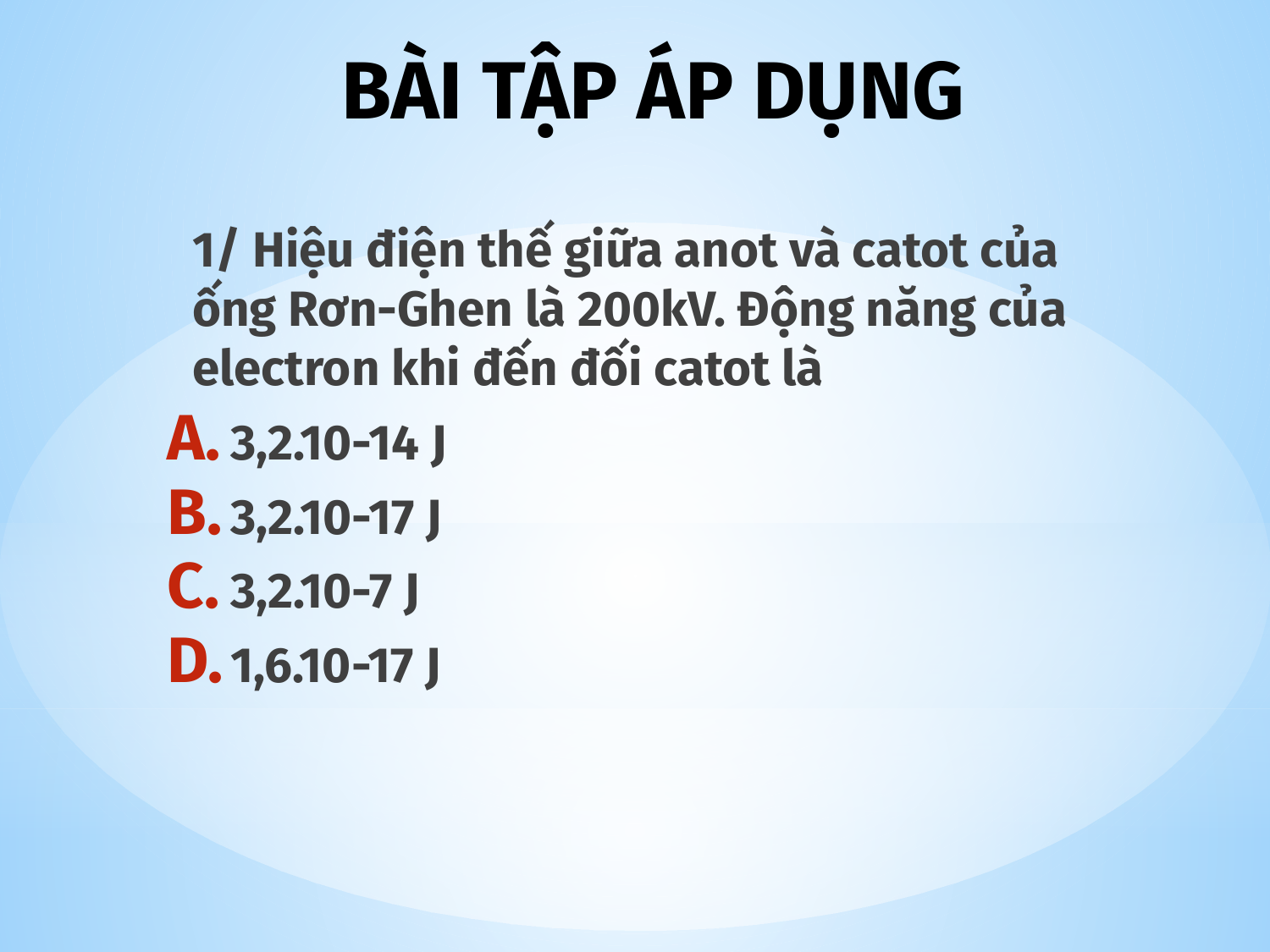

# BÀI TẬP ÁP DỤNG
	1/ Hiệu điện thế giữa anot và catot của ống Rơn-Ghen là 200kV. Động năng của electron khi đến đối catot là
3,2.10-14 J
3,2.10-17 J
3,2.10-7 J
1,6.10-17 J